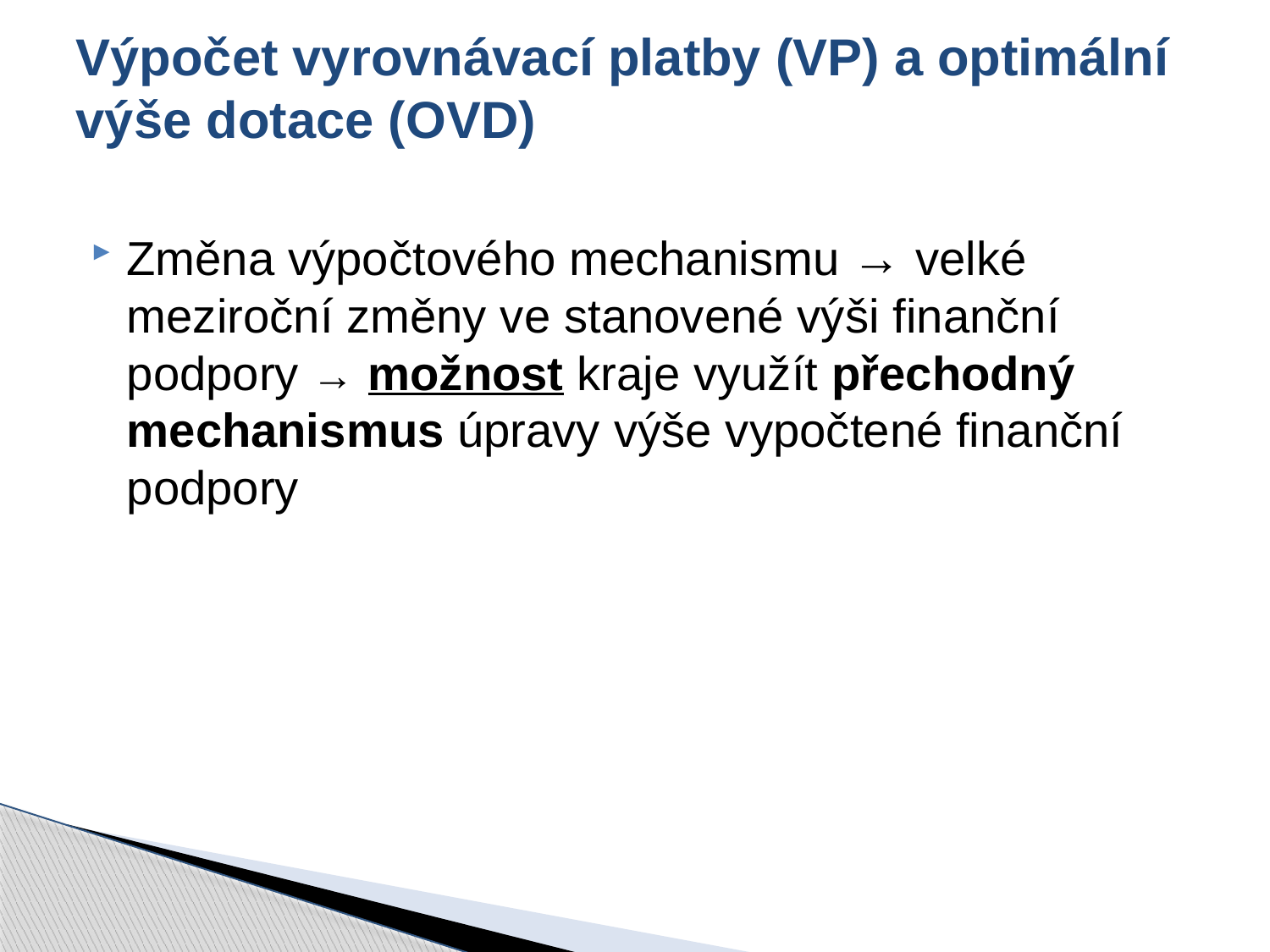

# Výpočet vyrovnávací platby (VP) a optimální výše dotace (OVD)

Změna výpočtového mechanismu → velké meziroční změny ve stanovené výši finanční podpory → možnost kraje využít přechodný mechanismus úpravy výše vypočtené finanční podpory